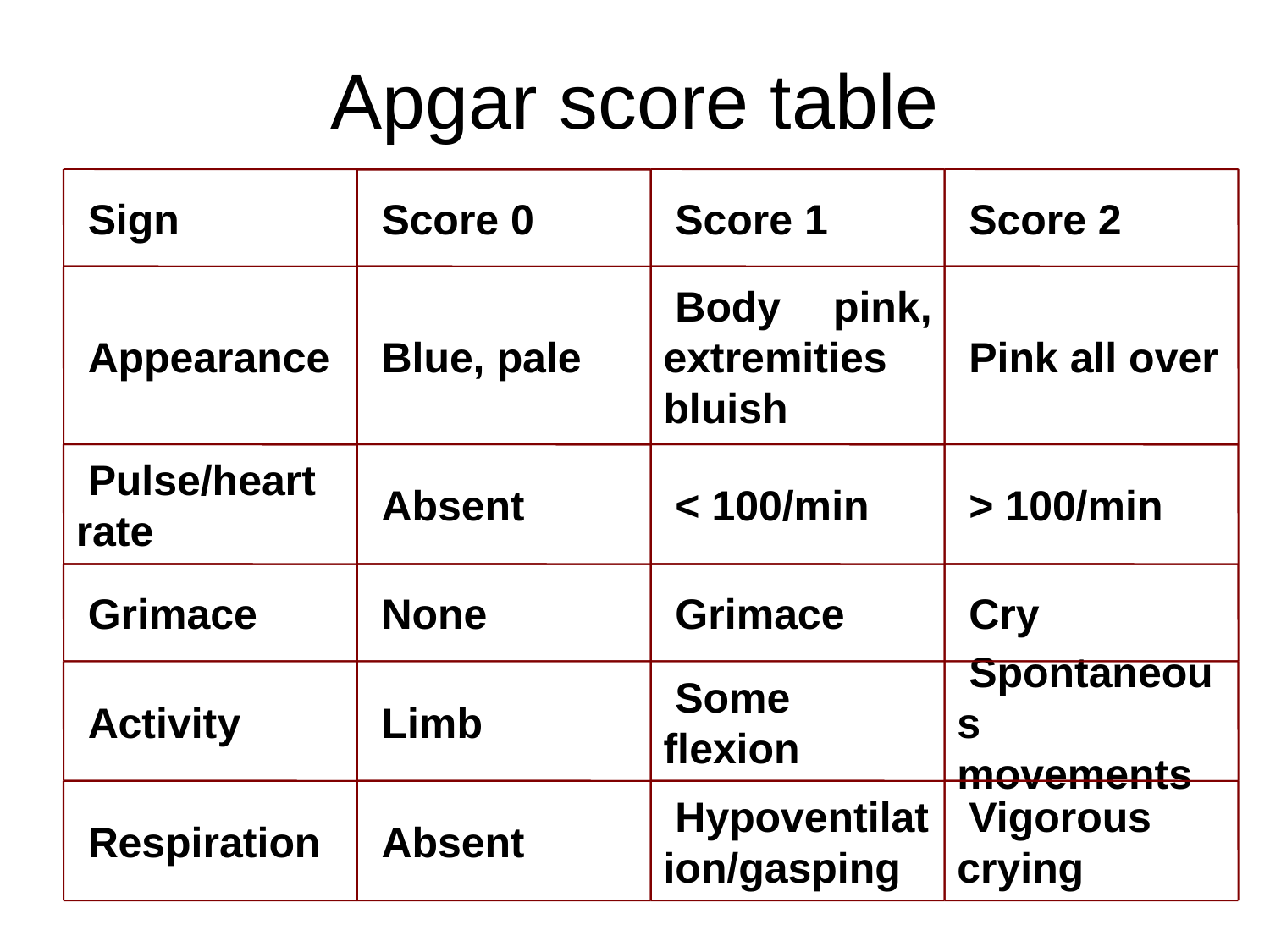

# Apgar score table
 Sign

 Score 0

 Score 1

 Score 2

 Appearance

 Blue, pale

 Body pink, extremities bluish

 Pink all over

 Pulse/heart rate

 Absent

 < 100/min

 > 100/min

 Grimace

 None

 Grimace

 Cry

 Activity

 Limb

 Some flexion

 Spontaneous movements

 Respiration

 Absent

 Hypoventilation/gasping

 Vigorous crying